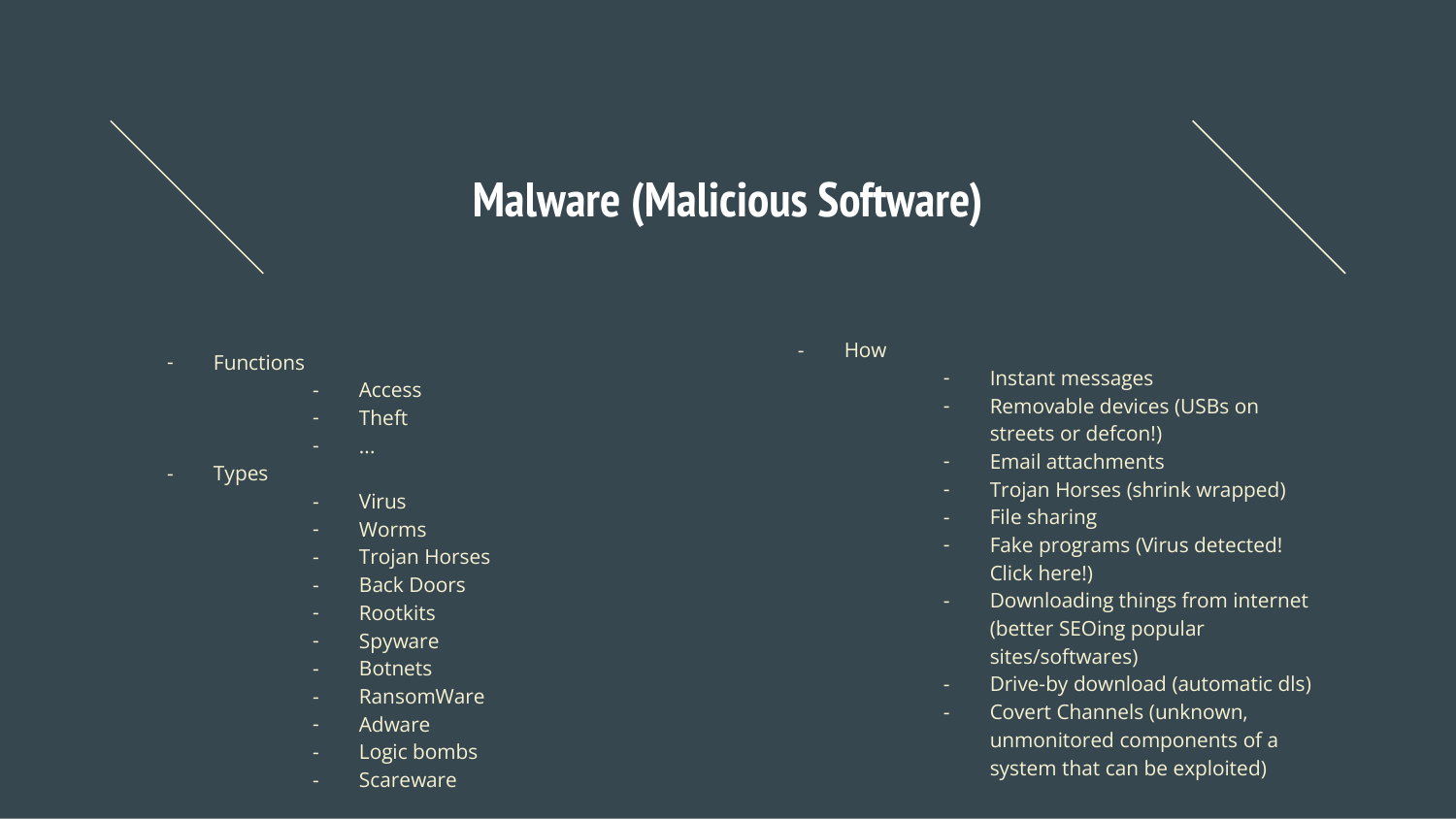

# Malware (Malicious Software)
How
Instant messages
Removable devices (USBs on streets or defcon!)
Email attachments
Trojan Horses (shrink wrapped)
File sharing
Fake programs (Virus detected! Click here!)
Downloading things from internet (better SEOing popular sites/softwares)
Drive-by download (automatic dls)
Covert Channels (unknown, unmonitored components of a system that can be exploited)
Functions
Access
Theft
...
Types
Virus
Worms
Trojan Horses
Back Doors
Rootkits
Spyware
Botnets
RansomWare
Adware
Logic bombs
Scareware